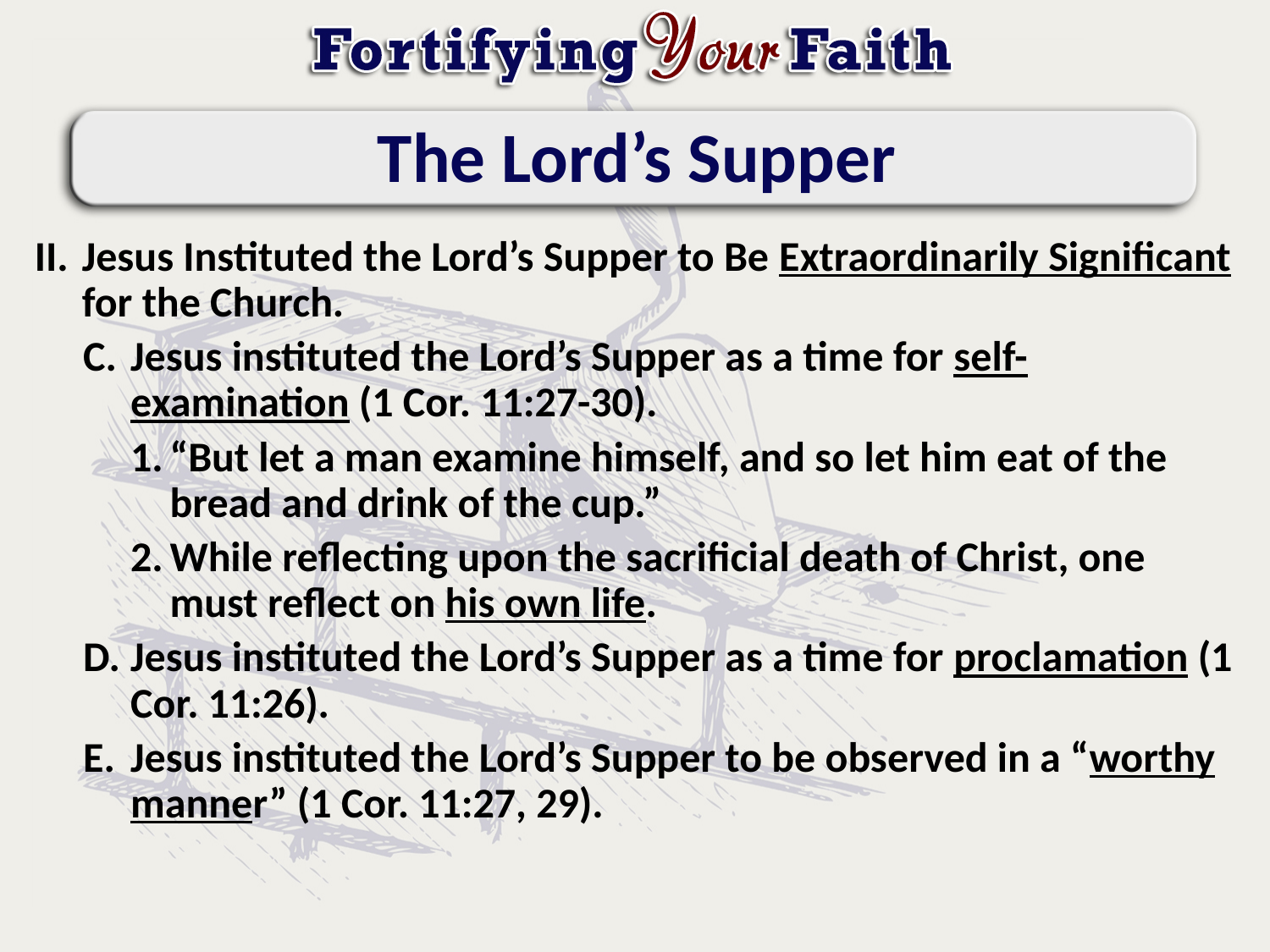

# The Lord’s Supper
Jesus Instituted the Lord’s Supper to Be Extraordinarily Significant for the Church.
Jesus instituted the Lord’s Supper as a time for self-examination (1 Cor. 11:27-30).
“But let a man examine himself, and so let him eat of the bread and drink of the cup.”
While reflecting upon the sacrificial death of Christ, one must reflect on his own life.
Jesus instituted the Lord’s Supper as a time for proclamation (1 Cor. 11:26).
Jesus instituted the Lord’s Supper to be observed in a “worthy manner” (1 Cor. 11:27, 29).